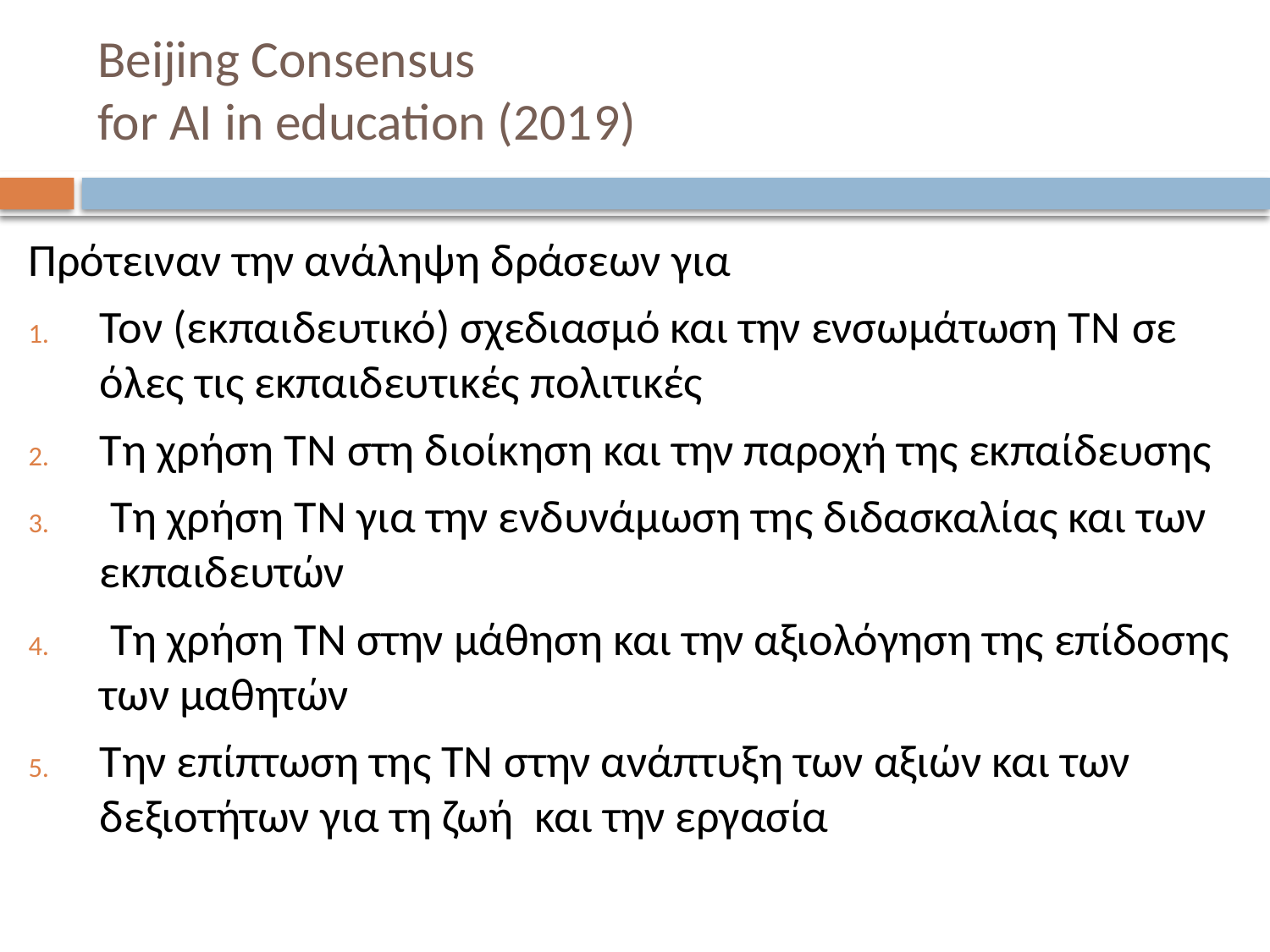

# Beijing Consensus for AI in education (2019)
Πρότειναν την ανάληψη δράσεων για
Τον (εκπαιδευτικό) σχεδιασμό και την ενσωμάτωση ΤΝ σε όλες τις εκπαιδευτικές πολιτικές
Τη χρήση ΤΝ στη διοίκηση και την παροχή της εκπαίδευσης
 Τη χρήση ΤΝ για την ενδυνάμωση της διδασκαλίας και των εκπαιδευτών
 Τη χρήση ΤΝ στην μάθηση και την αξιολόγηση της επίδοσης των μαθητών
Την επίπτωση της ΤΝ στην ανάπτυξη των αξιών και των δεξιοτήτων για τη ζωή  και την εργασία